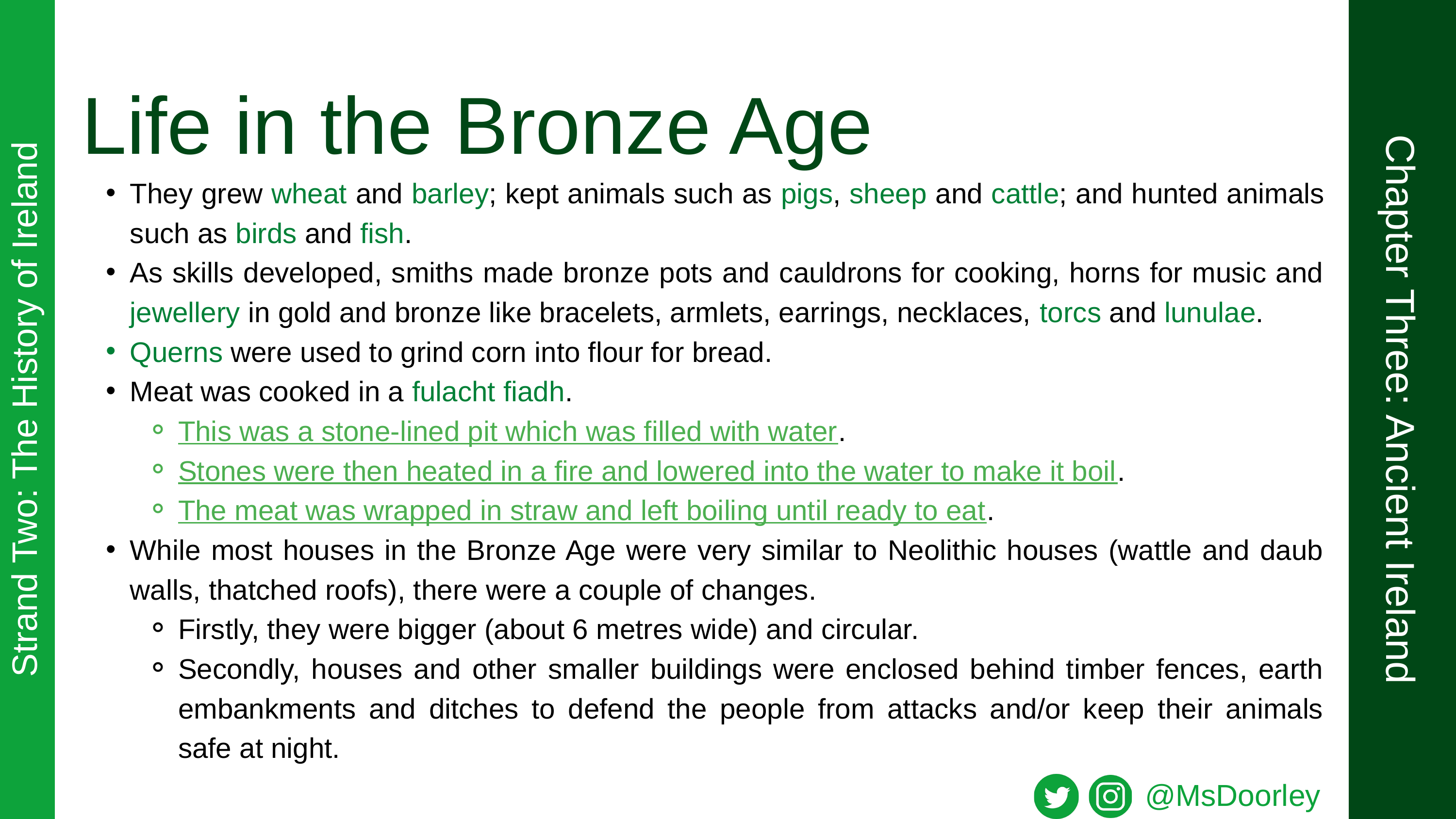

Life in the Bronze Age
They grew wheat and barley; kept animals such as pigs, sheep and cattle; and hunted animals such as birds and fish.
As skills developed, smiths made bronze pots and cauldrons for cooking, horns for music and jewellery in gold and bronze like bracelets, armlets, earrings, necklaces, torcs and lunulae.
Querns were used to grind corn into flour for bread.
Meat was cooked in a fulacht fiadh.
This was a stone-lined pit which was filled with water.
Stones were then heated in a fire and lowered into the water to make it boil.
The meat was wrapped in straw and left boiling until ready to eat.
While most houses in the Bronze Age were very similar to Neolithic houses (wattle and daub walls, thatched roofs), there were a couple of changes.
Firstly, they were bigger (about 6 metres wide) and circular.
Secondly, houses and other smaller buildings were enclosed behind timber fences, earth embankments and ditches to defend the people from attacks and/or keep their animals safe at night.
Chapter Three: Ancient Ireland
Strand Two: The History of Ireland

@MsDoorley